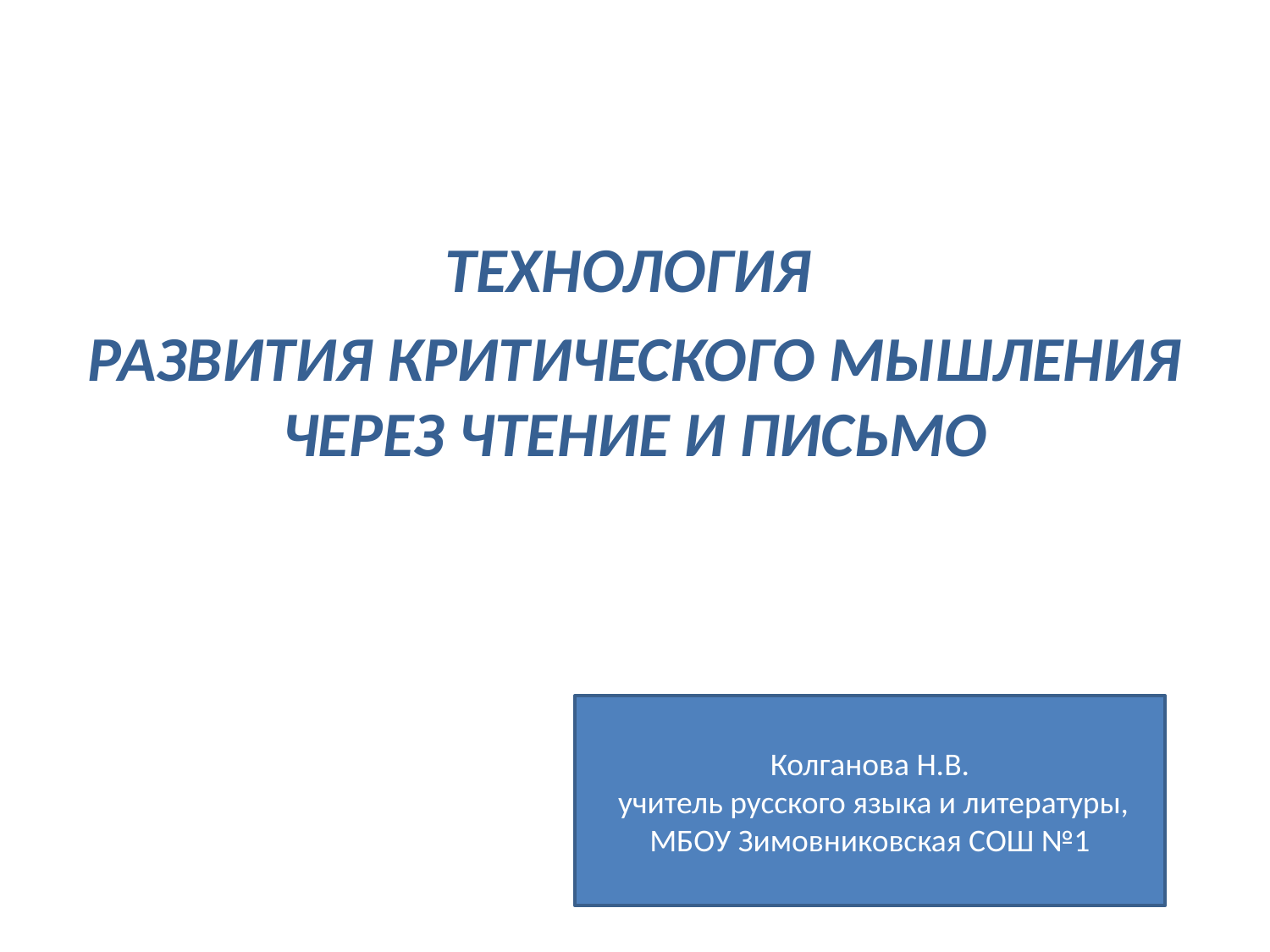

ТЕХНОЛОГИЯ
РАЗВИТИЯ КРИТИЧЕСКОГО МЫШЛЕНИЯ ЧЕРЕЗ ЧТЕНИЕ И ПИСЬМО
Колганова Н.В.
 учитель русского языка и литературы, МБОУ Зимовниковская СОШ №1